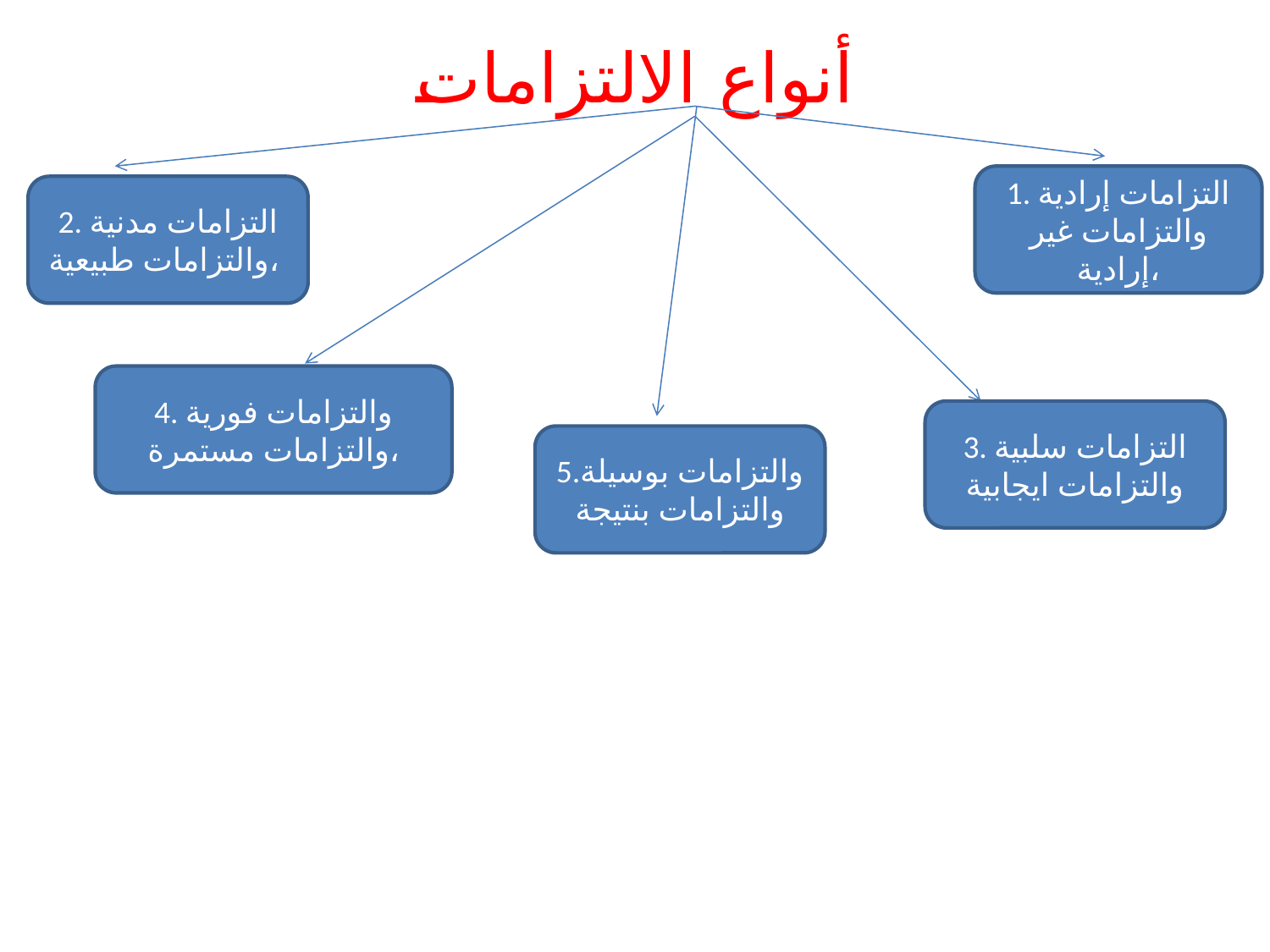

# أنواع الالتزامات
1. التزامات إرادية والتزامات غير إرادية،
2. التزامات مدنية والتزامات طبيعية،
4. والتزامات فورية والتزامات مستمرة،
3. التزامات سلبية والتزامات ايجابية
5.والتزامات بوسيلة والتزامات بنتيجة